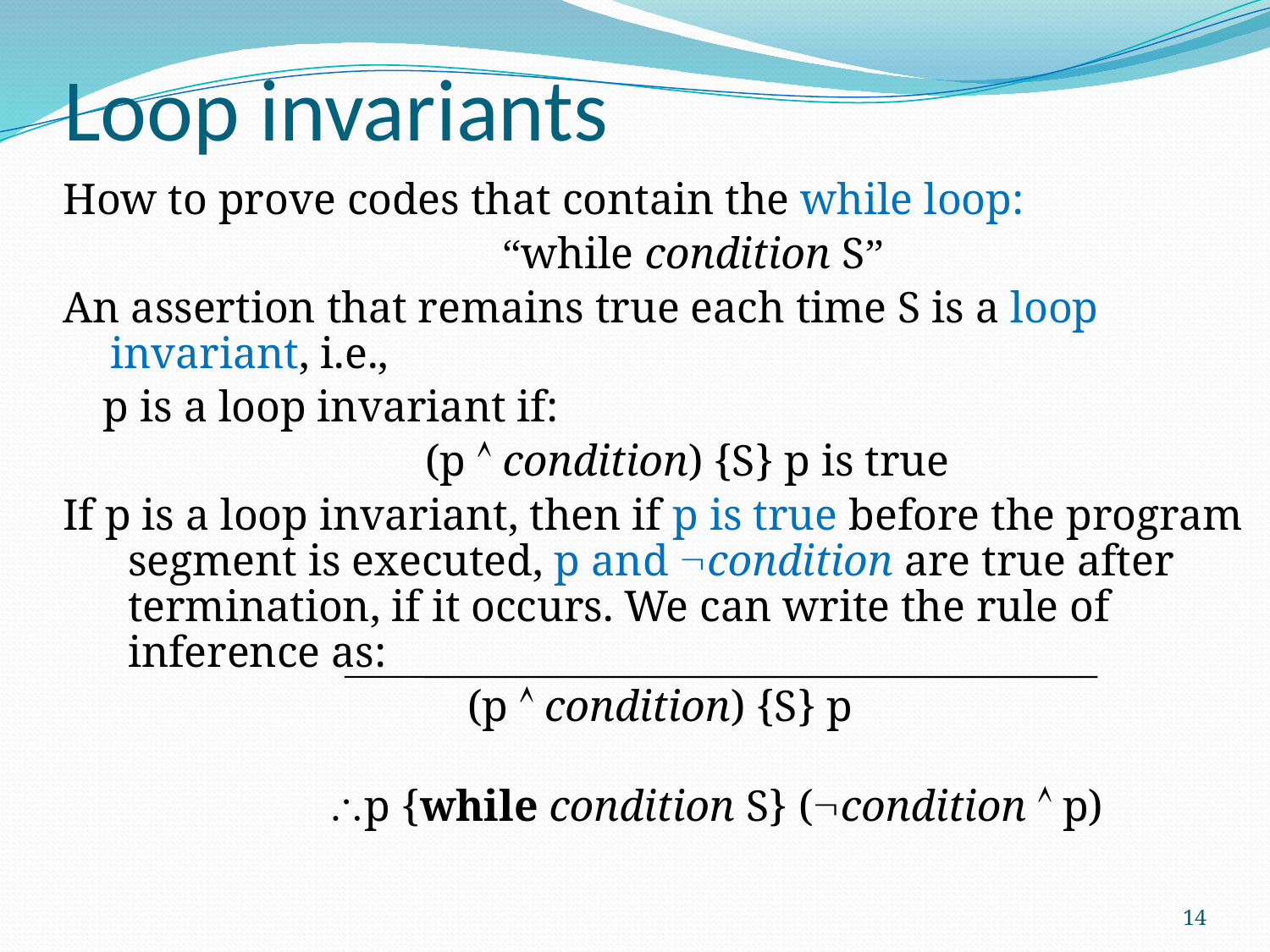

# Loop invariants
How to prove codes that contain the while loop:
 “while condition S”
An assertion that remains true each time S is a loop invariant, i.e.,
p is a loop invariant if:
(p ∧ condition) {S} p is true
If p is a loop invariant, then if p is true before the program segment is executed, p and ¬condition are true after termination, if it occurs. We can write the rule of inference as:
(p ∧ condition) {S} p
                ∴p {while condition S} (¬condition ∧ p)

14